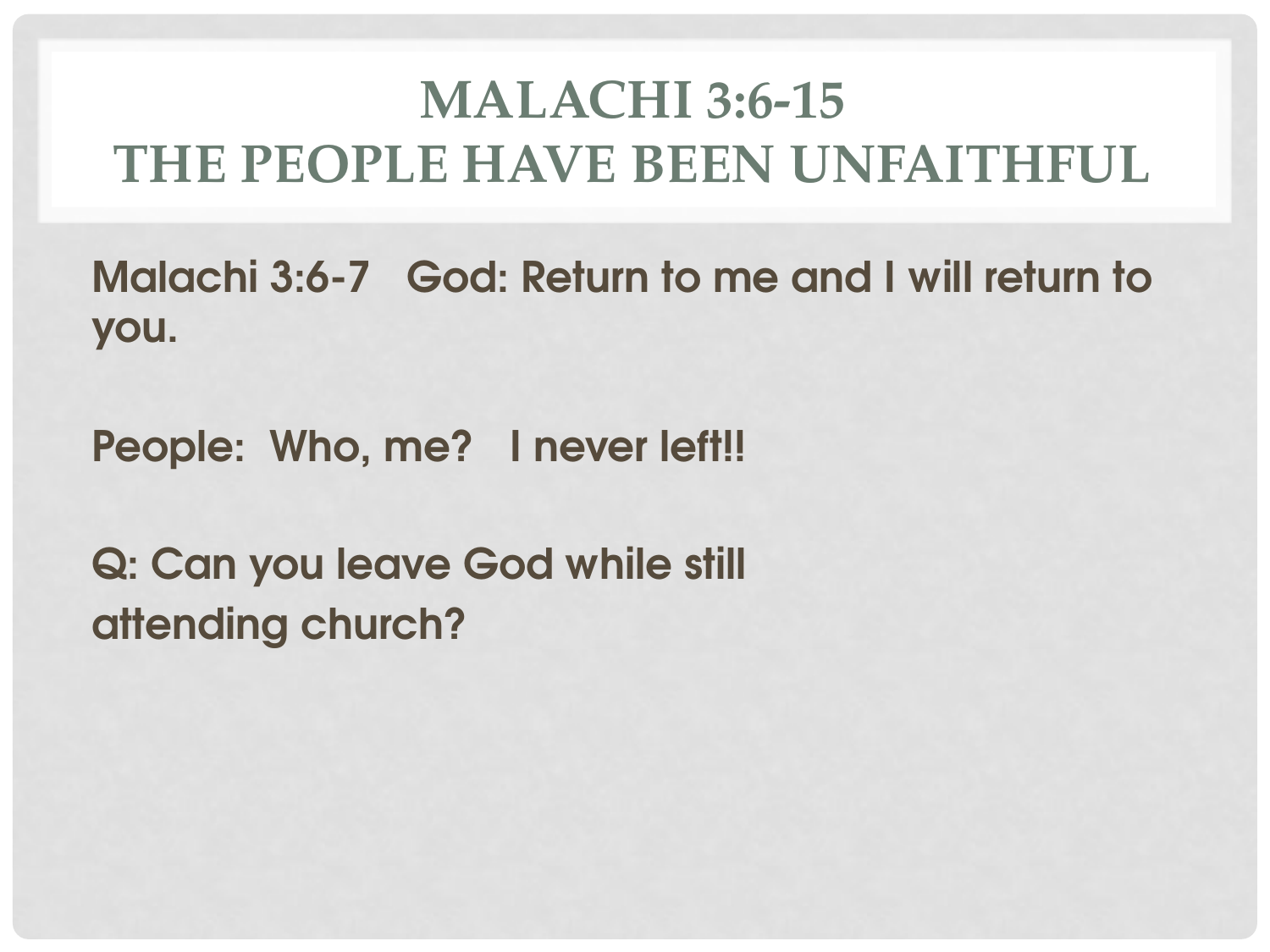

# Malachi 3:6-15 The People have been unfaithful
Malachi 3:6-7   God: Return to me and I will return to you.

People:  Who, me?   I never left!!

Q: Can you leave God while still
attending church?